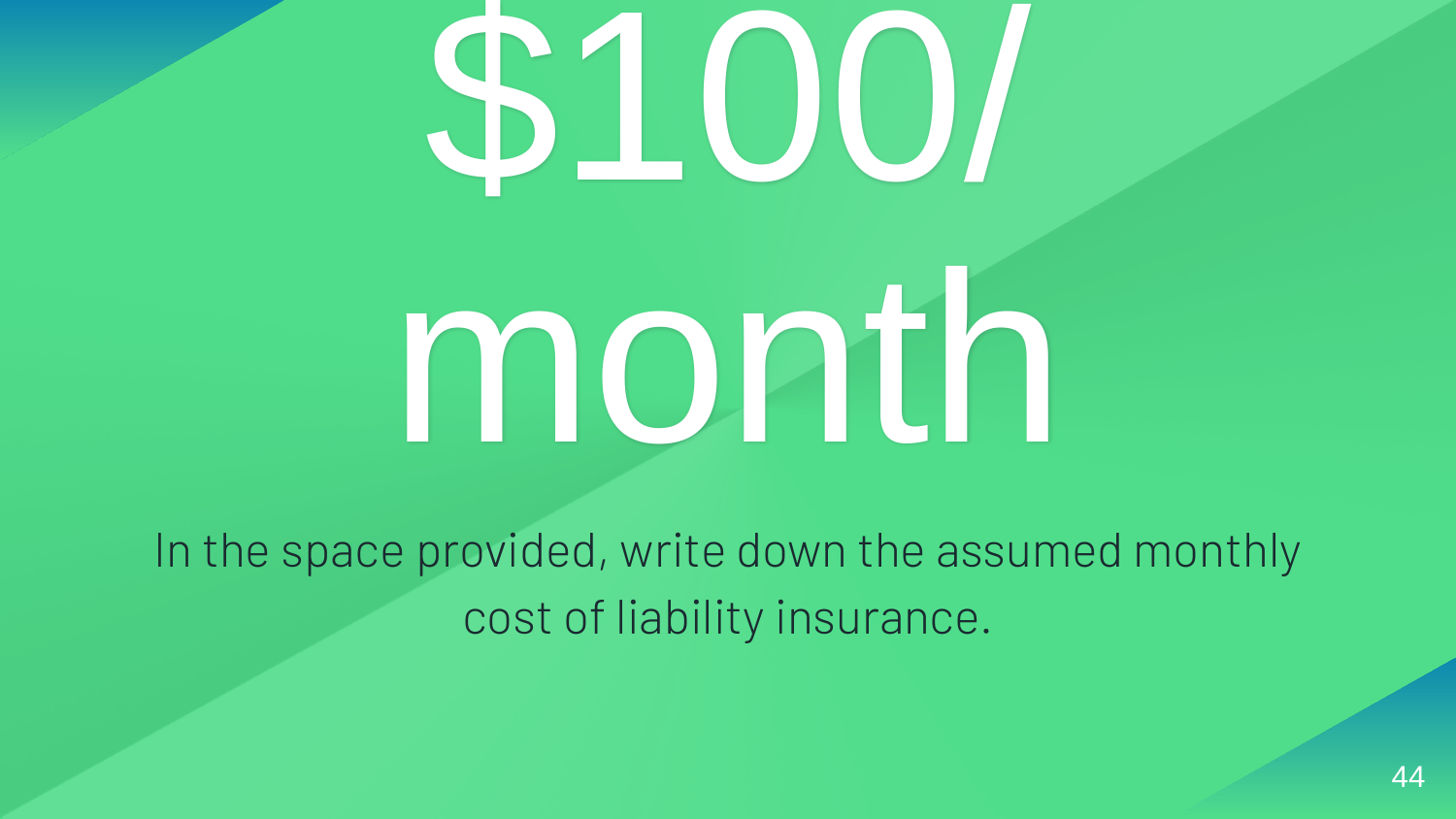

$100/month
In the space provided, write down the assumed monthly cost of liability insurance.
44